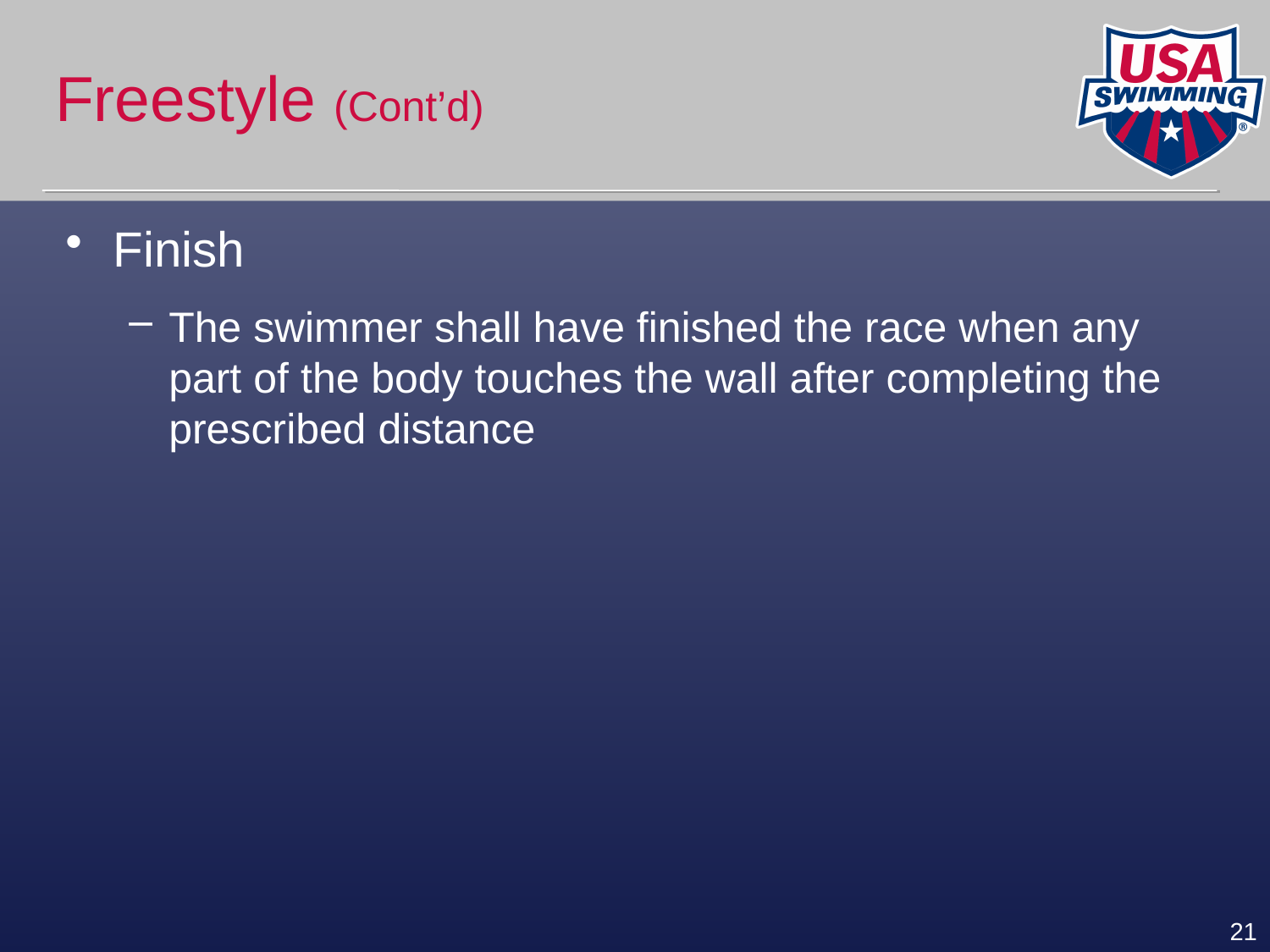

# Freestyle (Cont’d)
Finish
The swimmer shall have finished the race when any part of the body touches the wall after completing the prescribed distance
21